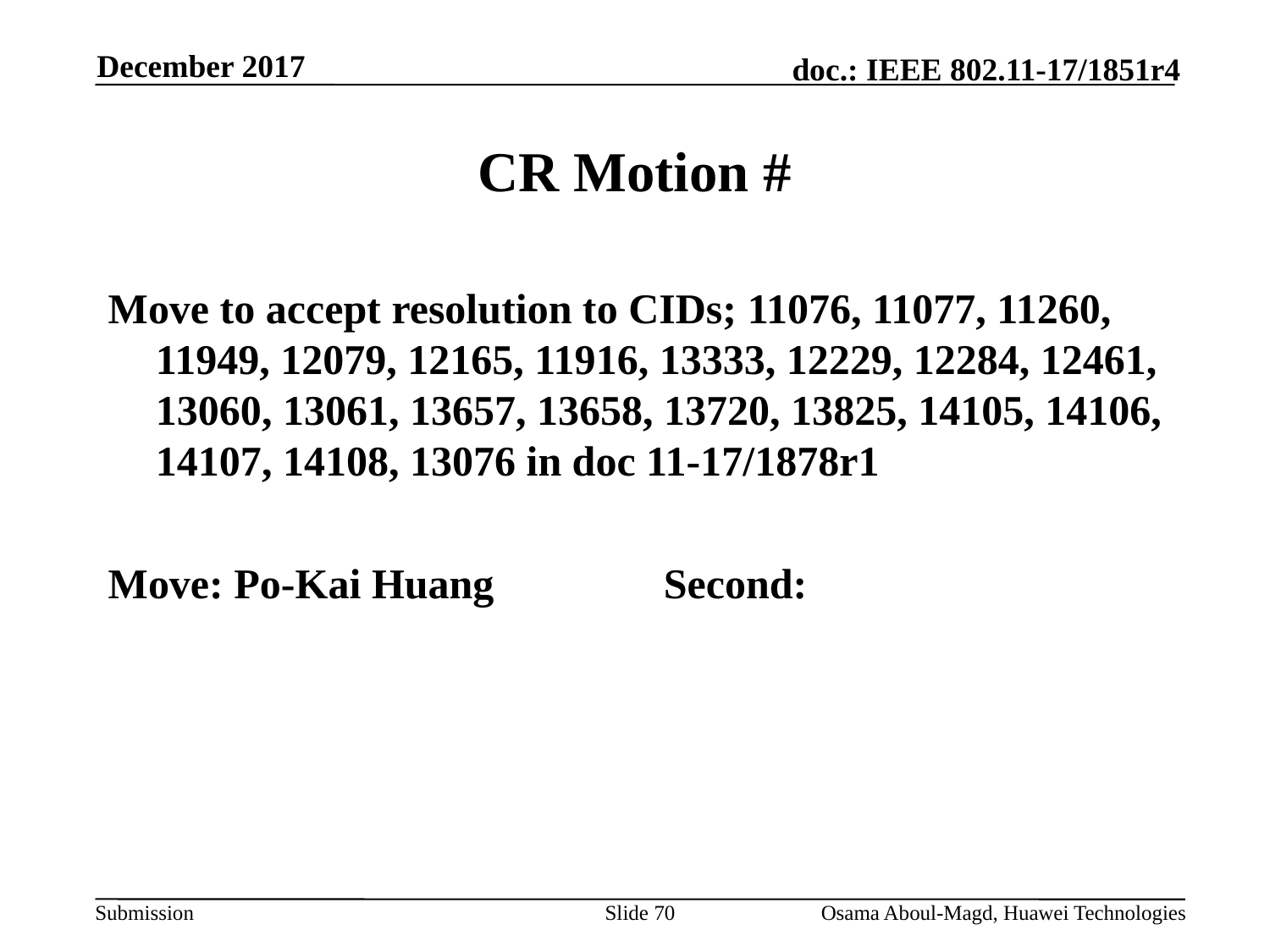

December 2017
# CR Motion #
Move to accept resolution to CIDs; 11076, 11077, 11260, 11949, 12079, 12165, 11916, 13333, 12229, 12284, 12461, 13060, 13061, 13657, 13658, 13720, 13825, 14105, 14106, 14107, 14108, 13076 in doc 11-17/1878r1

Move: Po-Kai Huang		Second:
Slide 70
Osama Aboul-Magd, Huawei Technologies